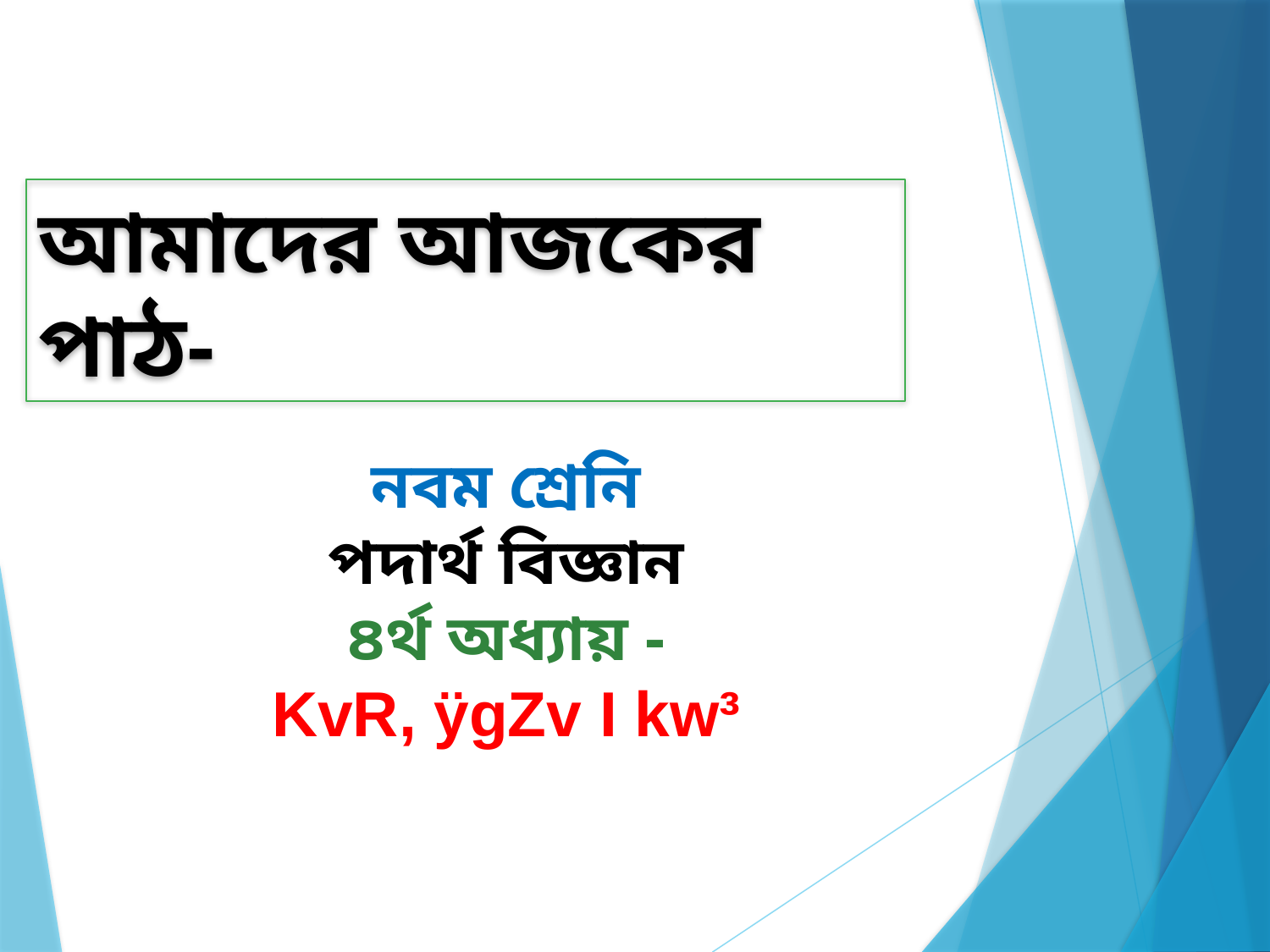

আমাদের আজকের পাঠ-
নবম শ্রেনি
পদার্থ বিজ্ঞান
৪র্থ অধ্যায় -
KvR, ÿgZv I kw³